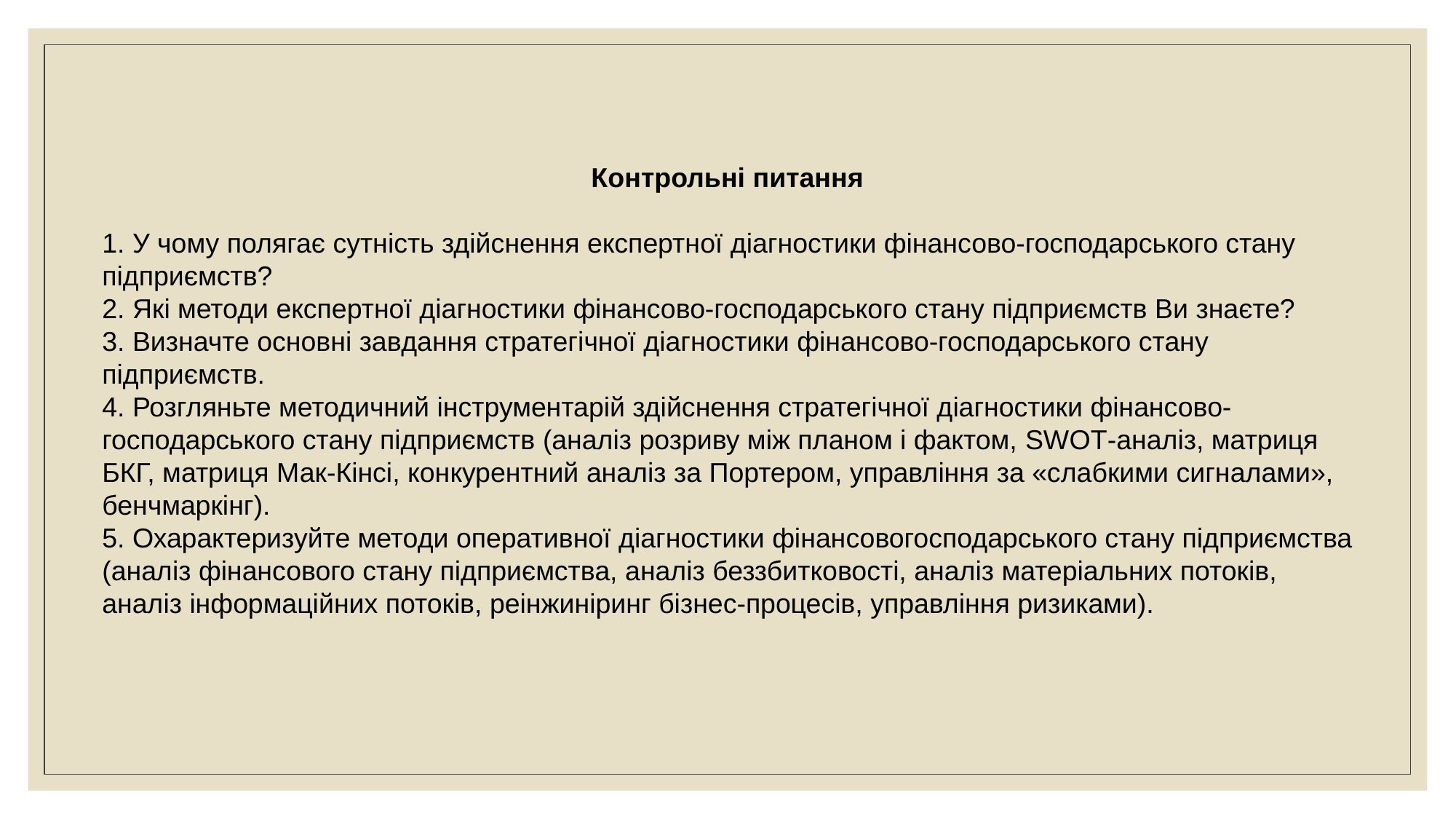

Контрольні питання
1. У чому полягає сутність здійснення експертної діагностики фінансово-господарського стану підприємств?
2. Які методи експертної діагностики фінансово-господарського стану підприємств Ви знаєте?
3. Визначте основні завдання стратегічної діагностики фінансово-господарського стану підприємств.
4. Розгляньте методичний інструментарій здійснення стратегічної діагностики фінансово-господарського стану підприємств (аналіз розриву між планом і фактом, SWOТ-аналіз, матриця БКГ, матриця Мак-Кінсі, конкурентний аналіз за Портером, управління за «слабкими сигналами», бенчмаркінг).
5. Охарактеризуйте методи оперативної діагностики фінансовогосподарського стану підприємства (аналіз фінансового стану підприємства, аналіз беззбитковості, аналіз матеріальних потоків, аналіз інформаційних потоків, реінжиніринг бізнес-процесів, управління ризиками).